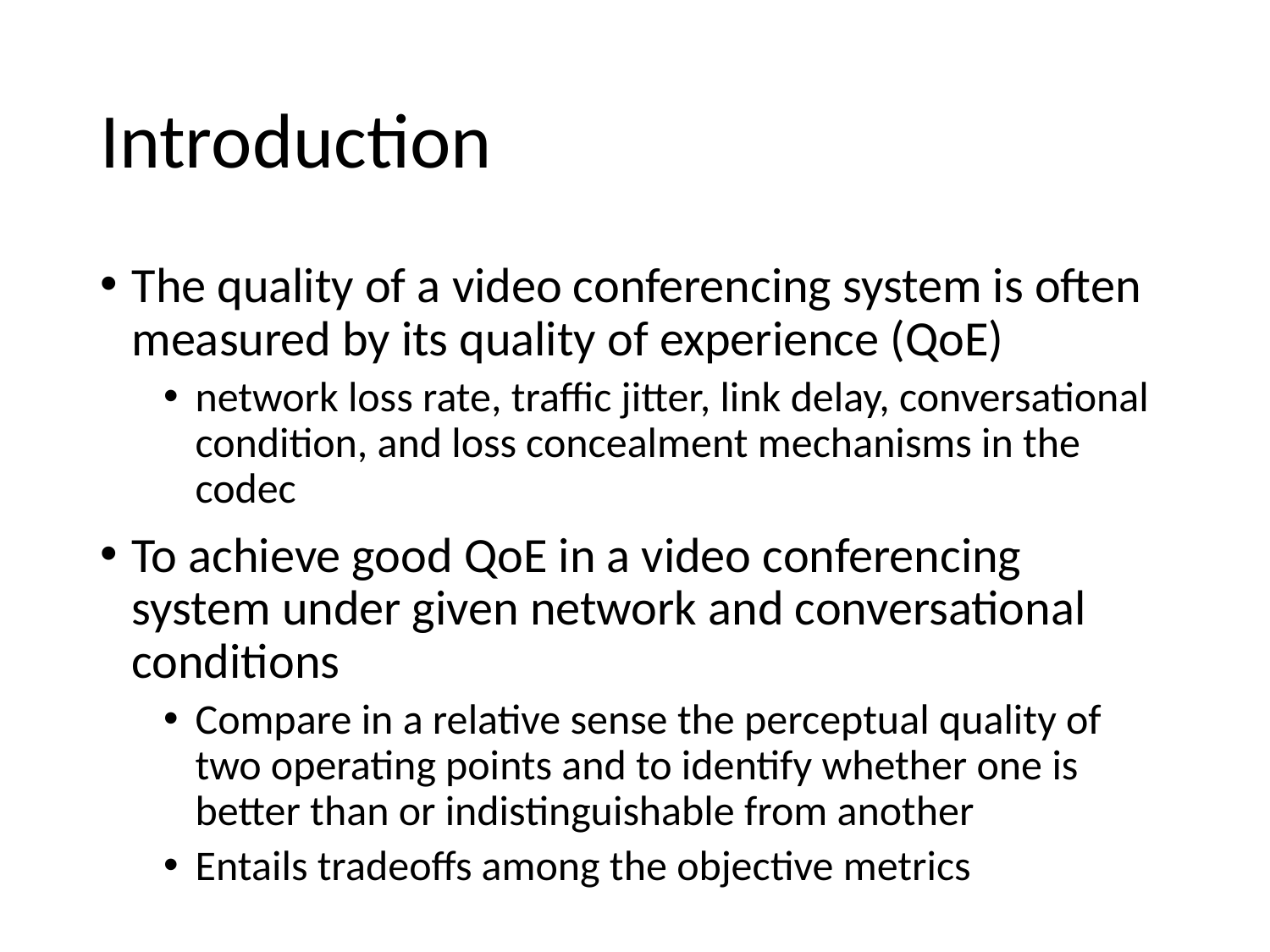

# Introduction
The quality of a video conferencing system is often measured by its quality of experience (QoE)
network loss rate, traffic jitter, link delay, conversational condition, and loss concealment mechanisms in the codec
To achieve good QoE in a video conferencing system under given network and conversational conditions
Compare in a relative sense the perceptual quality of two operating points and to identify whether one is better than or indistinguishable from another
Entails tradeoffs among the objective metrics